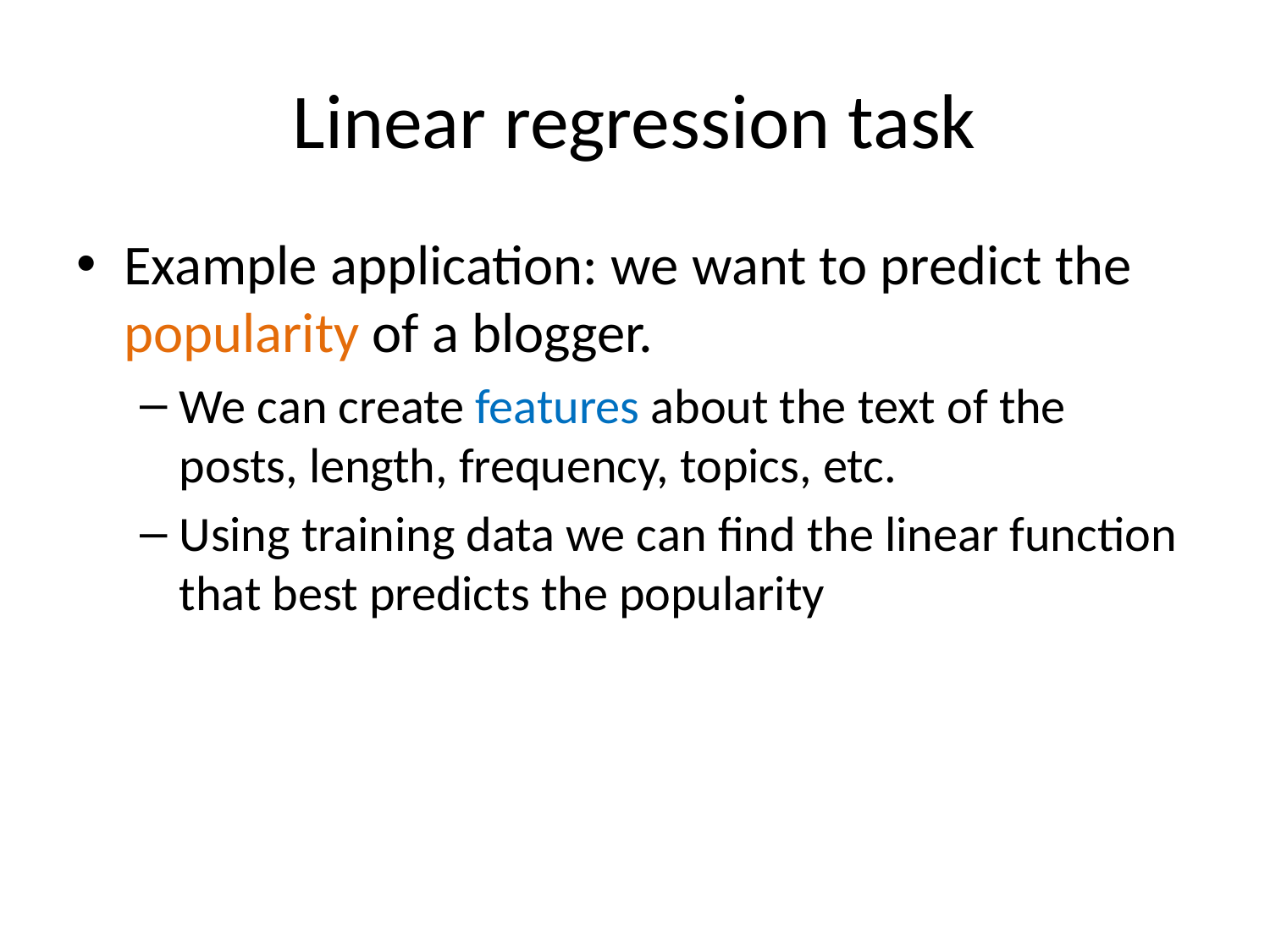

# Linear regression task
Example application: we want to predict the popularity of a blogger.
We can create features about the text of the posts, length, frequency, topics, etc.
Using training data we can find the linear function that best predicts the popularity